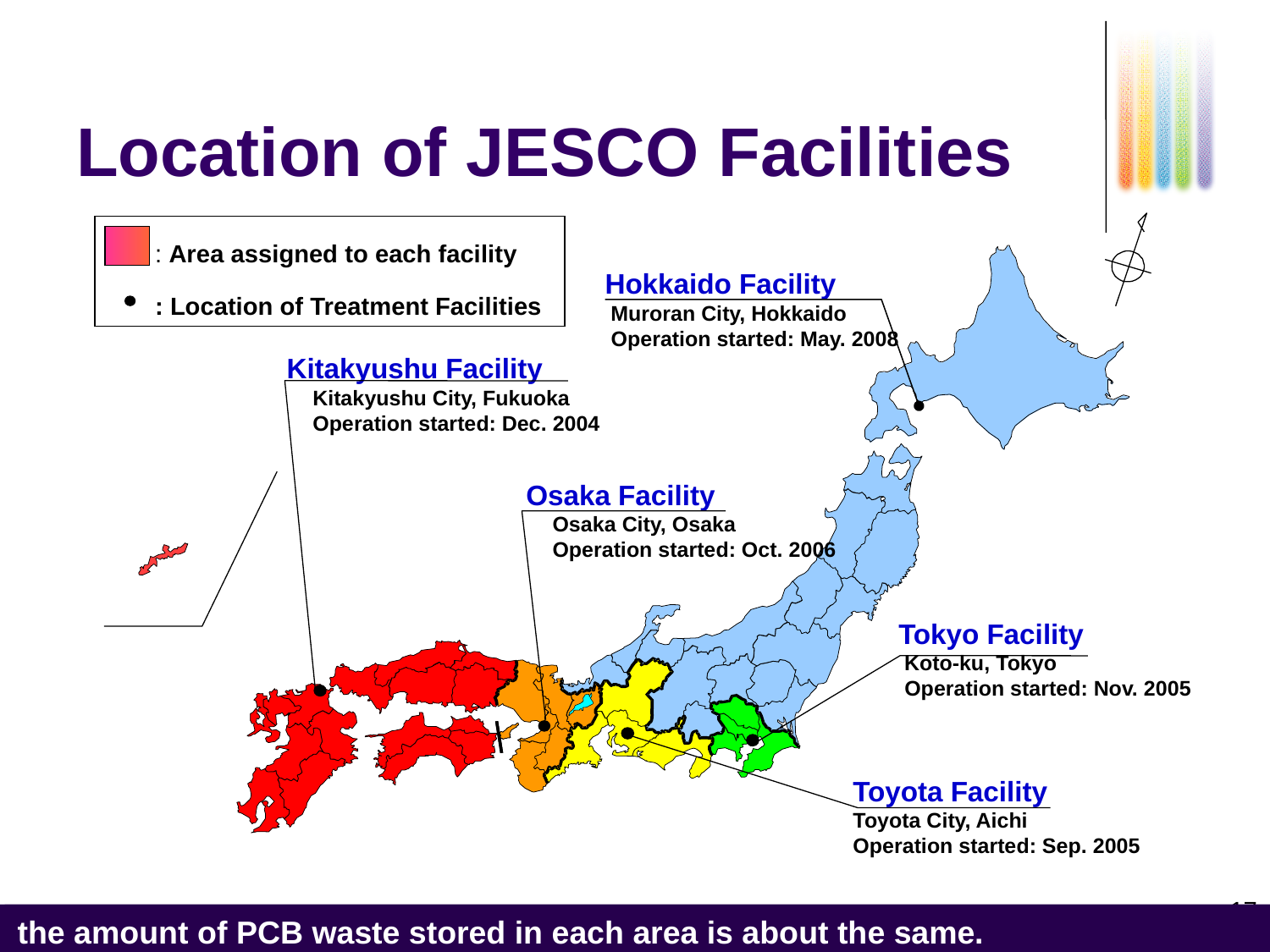

# Location of JESCO Facilities

: Area assigned to each facility
: Location of Treatment Facilities

Hokkaido Facility
 Muroran City, Hokkaido
 Operation started: May. 2008

Kitakyushu Facility
　Kitakyushu City, Fukuoka
　Operation started: Dec. 2004

Osaka Facility
　Osaka City, Osaka
　Operation started: Oct. 2006

Tokyo Facility
 Koto-ku, Tokyo
 Operation started: Nov. 2005

Toyota Facility
Toyota City, Aichi
Operation started: Sep. 2005

17
MOE made adjustments with local authorities, and obtained local consent to build
five treatment facilities as shown in this map.
Kita-kyushu , Osaka, Toyota , Tokyo , and Hokkaido Facility
Each facility has assigned prefectures, and although the area size differ
the amount of PCB waste stored in each area is about the same.